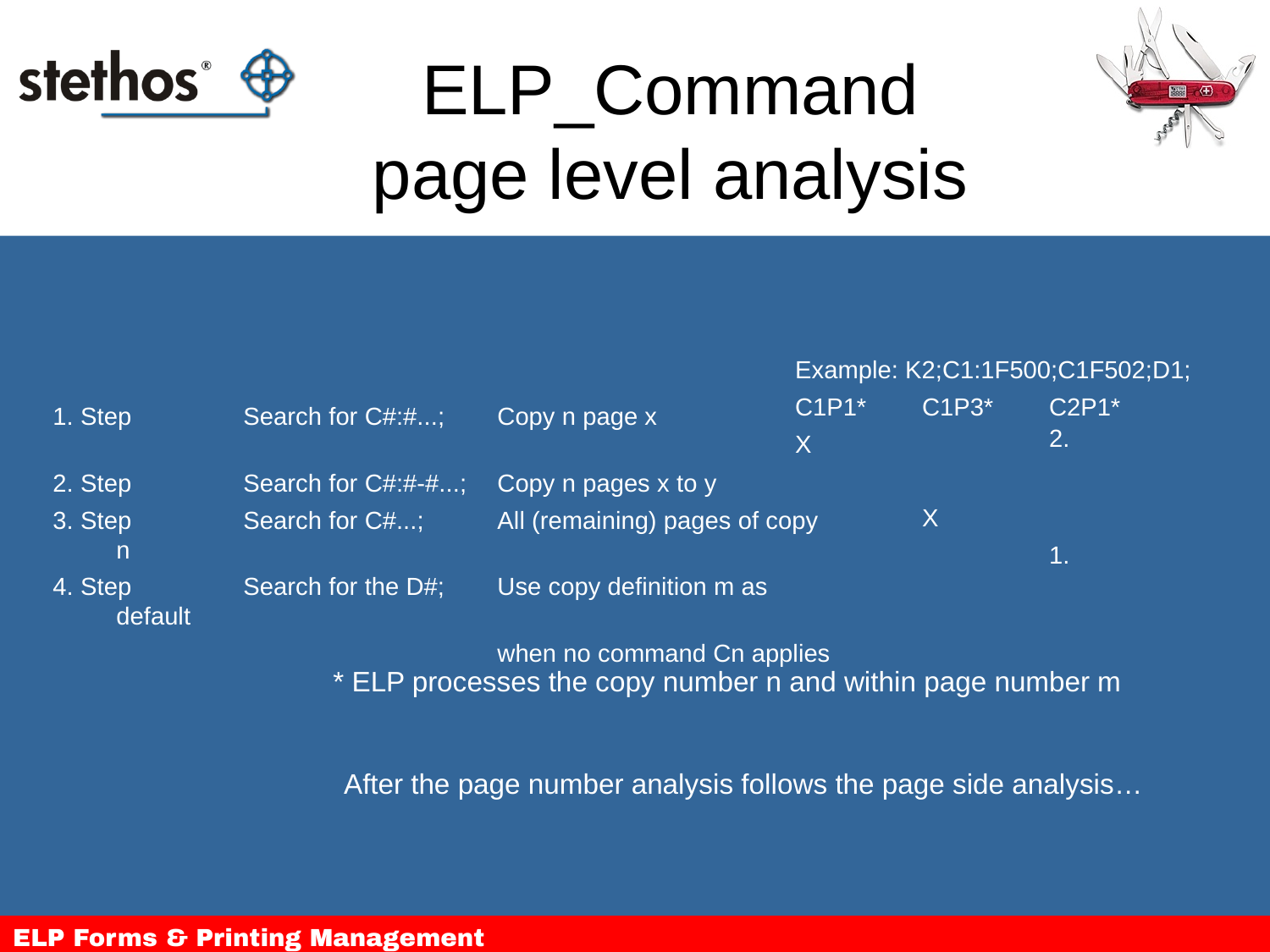

# ELP_Command page level analysis
Example: K2;C1:1F500;C1F502;D1;
C1P1*	C1P3*	C2P1*
X

	X
		1.

1. Step	Search for C#:#...;	Copy n page x
2. Step	Search for C#:#-#...;	Copy n pages x to y
3. Step	Search for C#...;	All (remaining) pages of copy n
4. Step	Search for the D#;	Use copy definition m as default
				when no command Cn applies
2.
* ELP processes the copy number n and within page number m
After the page number analysis follows the page side analysis…
ELP Forms & Printing Management